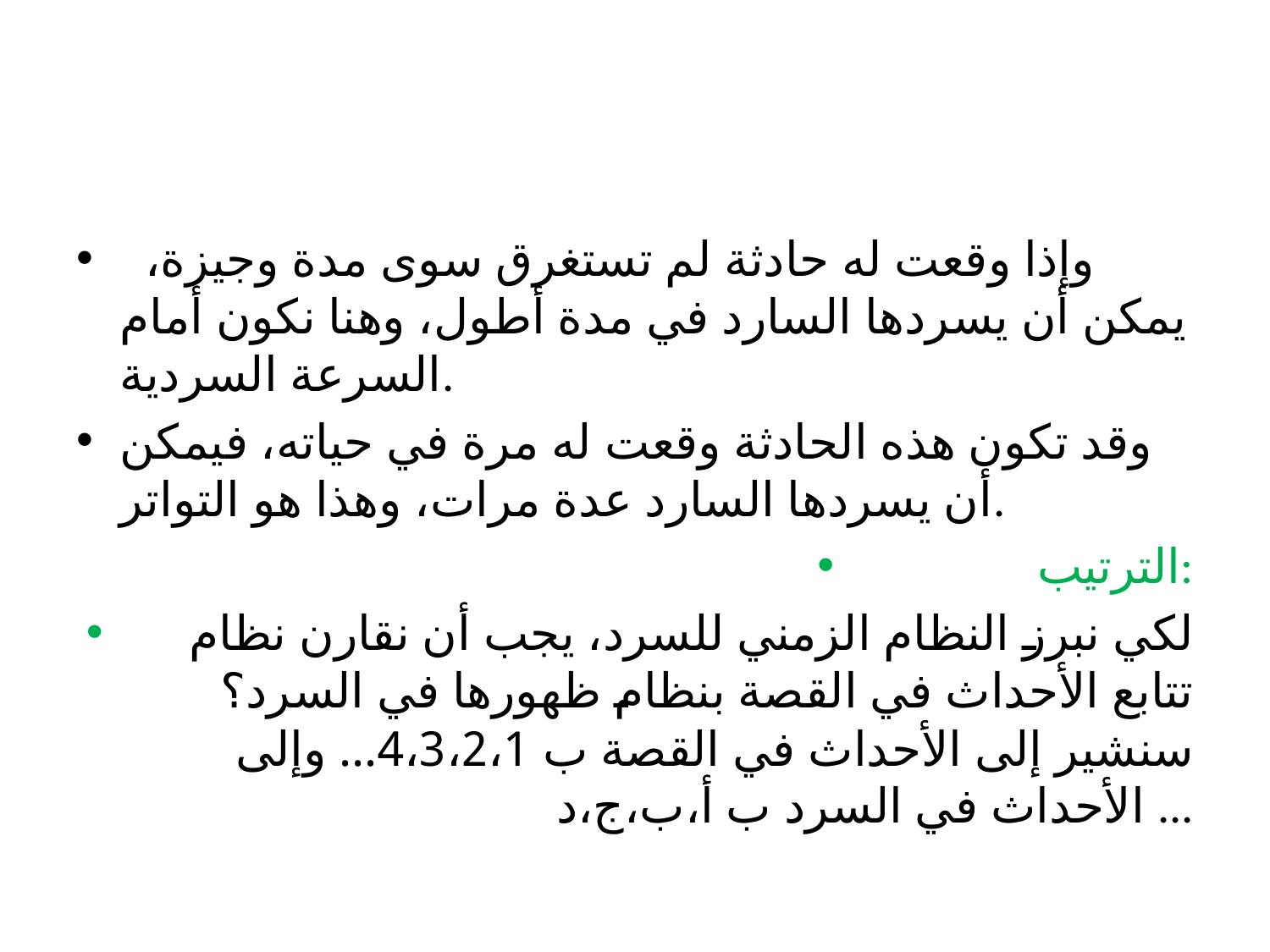

#
  وإذا وقعت له حادثة لم تستغرق سوى مدة وجيزة، يمكن أن يسردها السارد في مدة أطول، وهنا نكون أمام السرعة السردية.
وقد تكون هذه الحادثة وقعت له مرة في حياته، فيمكن أن يسردها السارد عدة مرات، وهذا هو التواتر.
   الترتيب:
    لكي نبرز النظام الزمني للسرد، يجب أن نقارن نظام تتابع الأحداث في القصة بنظام ظهورها في السرد؟ سنشير إلى الأحداث في القصة ب 4،3،2،1... وإلى الأحداث في السرد ب أ،ب،ج،د ...